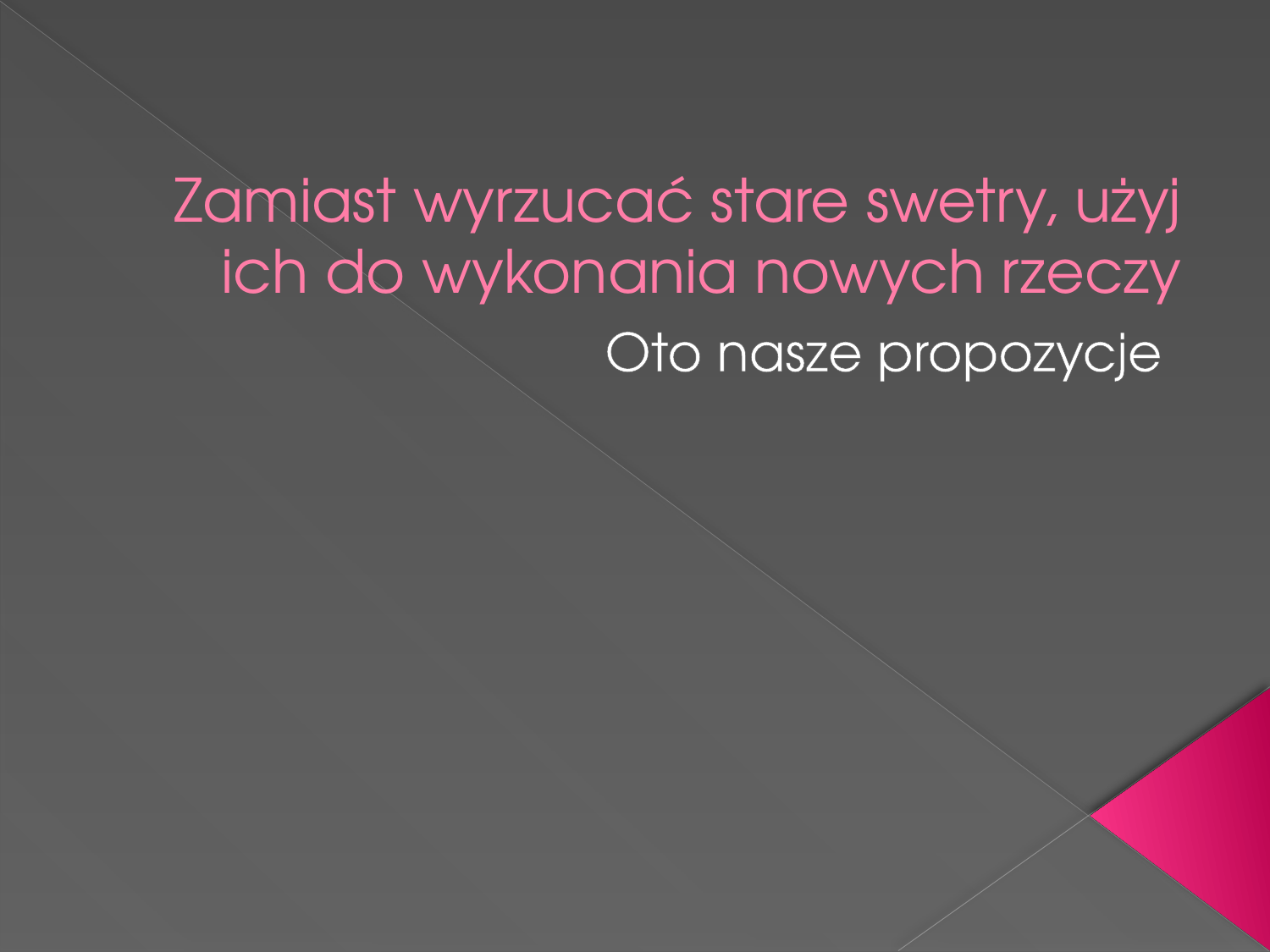

# Zamiast wyrzucać stare swetry, użyj ich do wykonania nowych rzeczy
Oto nasze propozycje